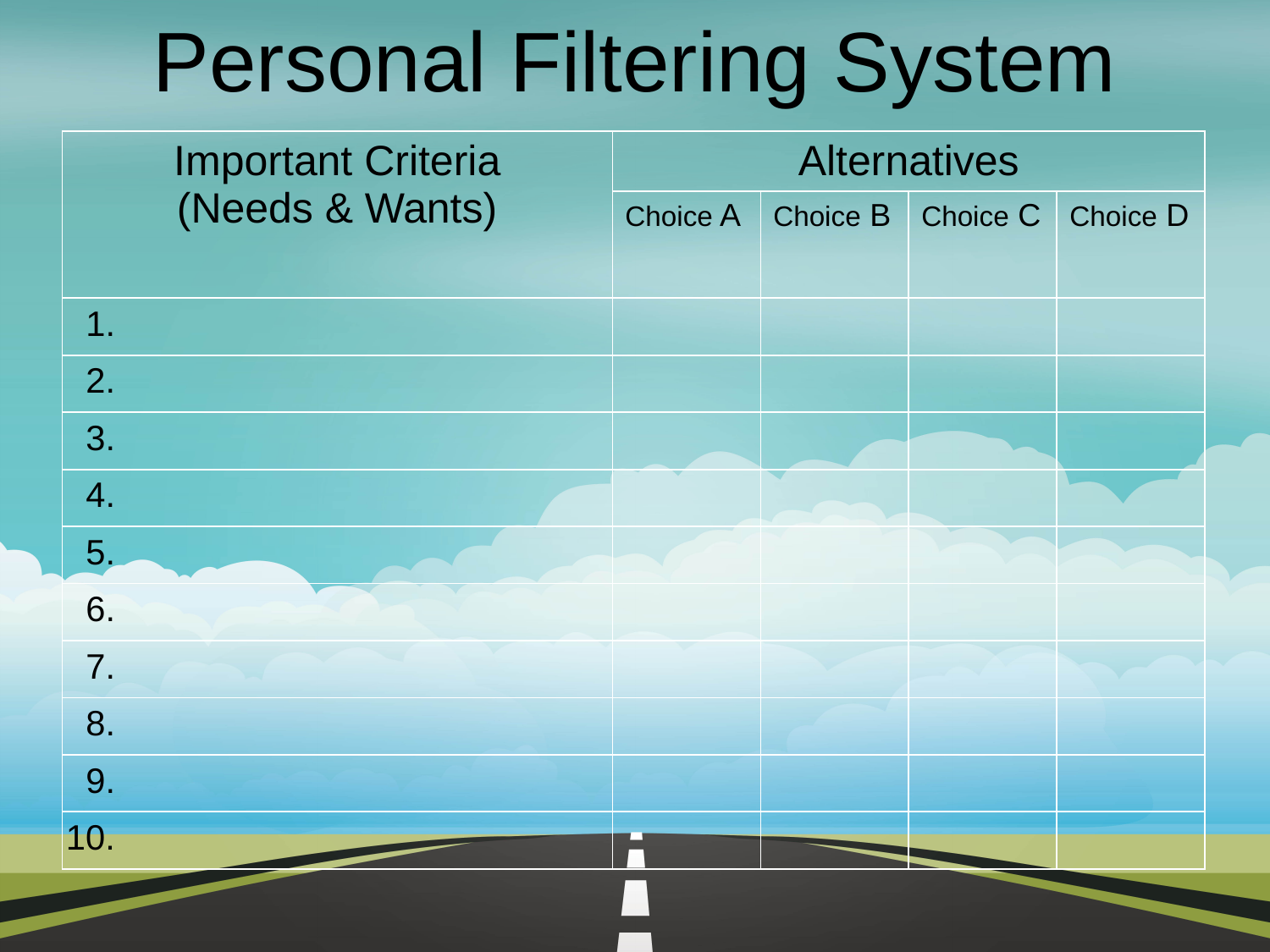

Personal Filtering System

| Important Criteria (Needs & Wants) |  | Alternatives |  |  |  |
| --- | --- | --- | --- | --- | --- |
|  |  | Choice A | Choice B | Choice C | Choice D |
| 1. |  |  |  |  |  |
| 2. |  |  |  |  |  |
| 3. |  |  |  |  |  |
| 4. |  |  |  |  |  |
| 5. |  |  |  |  |  |
| 6. |  |  |  |  |  |
| 7. |  |  |  |  |  |
| 8. |  |  |  |  |  |
| 9. |  |  |  |  |  |
| 10. |  |  |  |  |  |
|  |  |  |  |  |  |